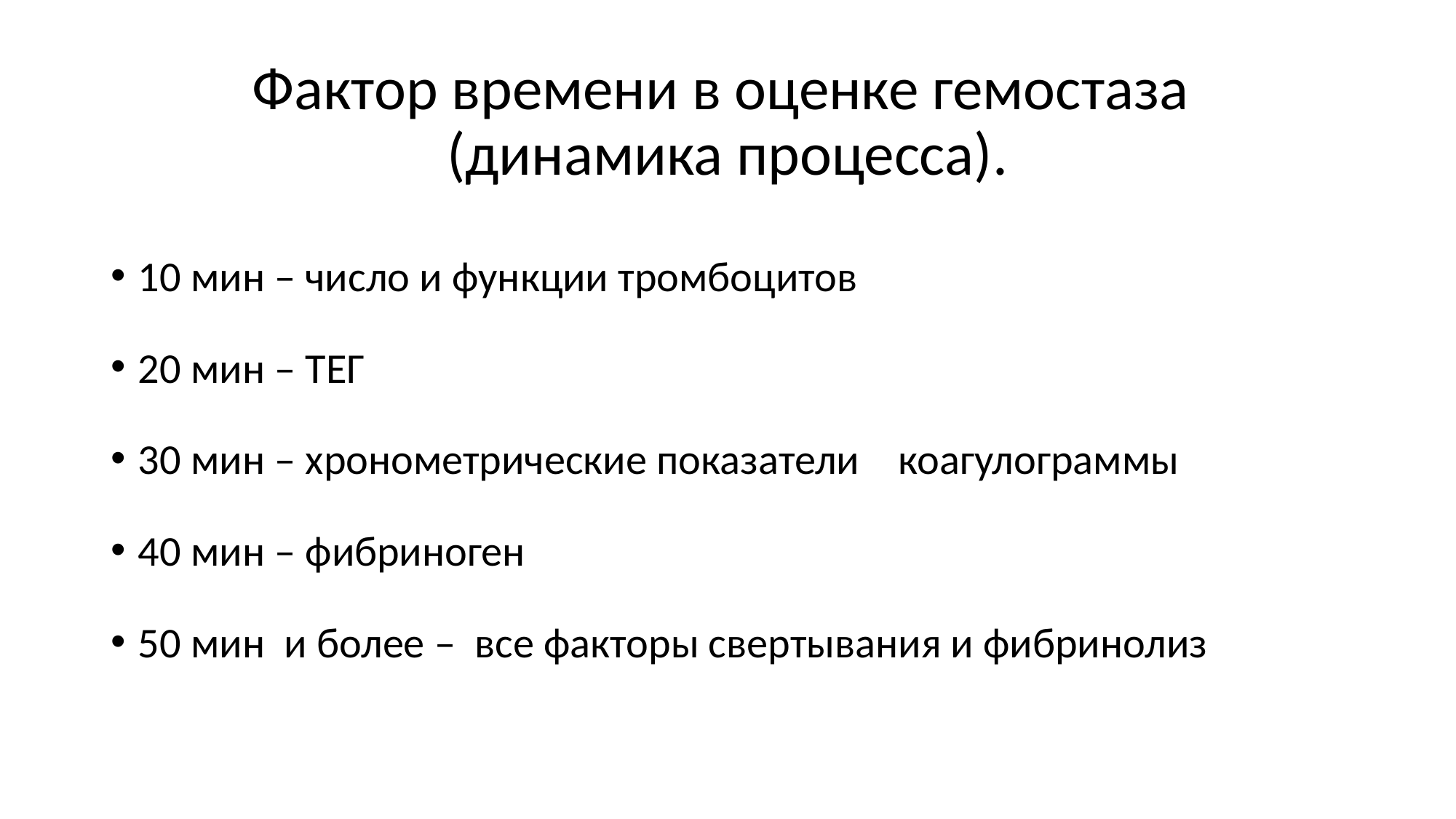

# Фактор времени в оценке гемостаза (динамика процесса).
10 мин – число и функции тромбоцитов
20 мин – ТЕГ
30 мин – хронометрические показатели    коагулограммы
40 мин – фибриноген
50 мин  и более –  все факторы свертывания и фибринолиз